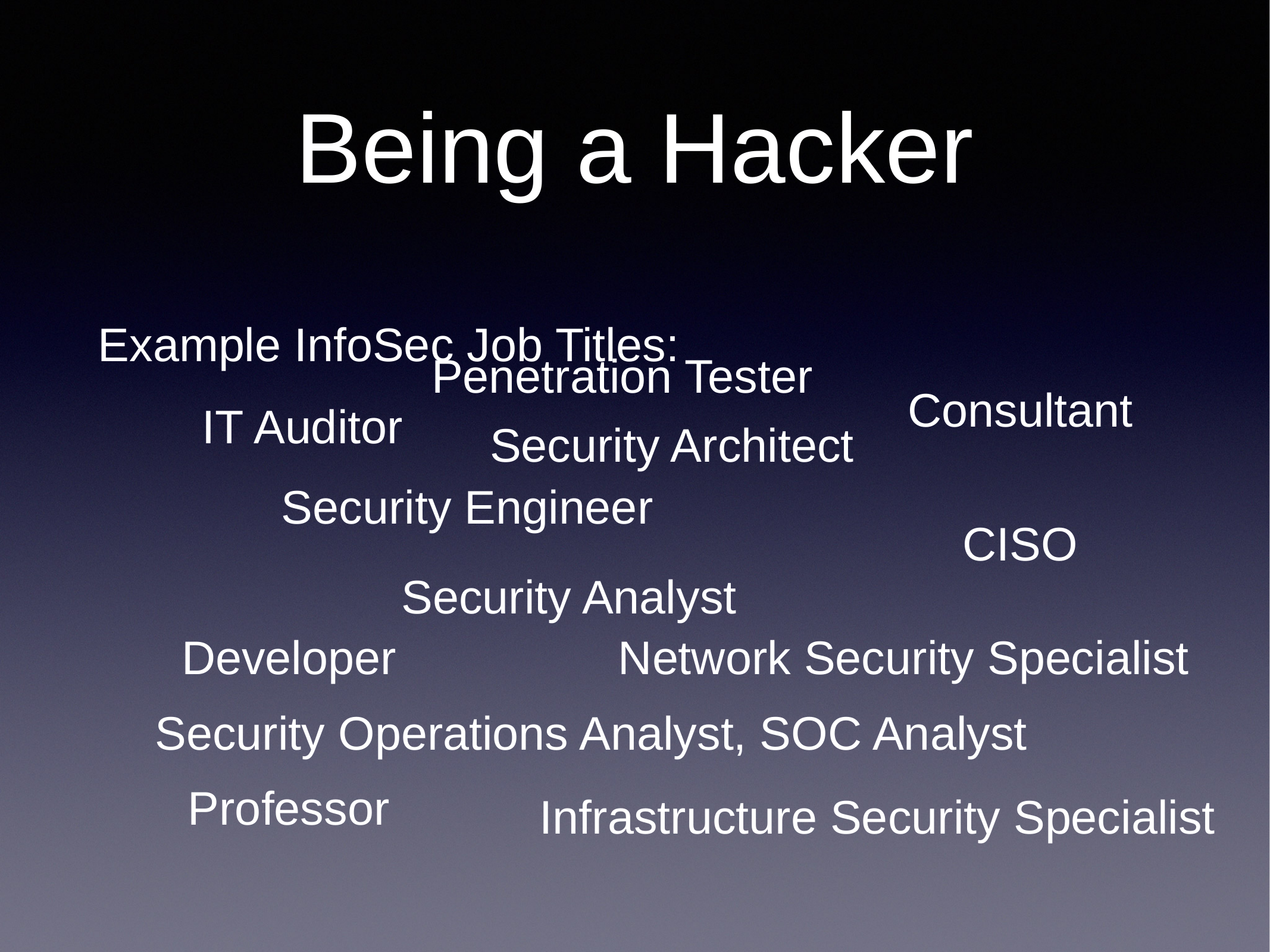

# Being a Hacker
Example InfoSec Job Titles:

Penetration Tester
Consultant
IT Auditor
Security Architect
Security Engineer
CISO
Security Analyst
Developer
Network Security Specialist
Security Operations Analyst, SOC Analyst
Professor
Infrastructure Security Specialist